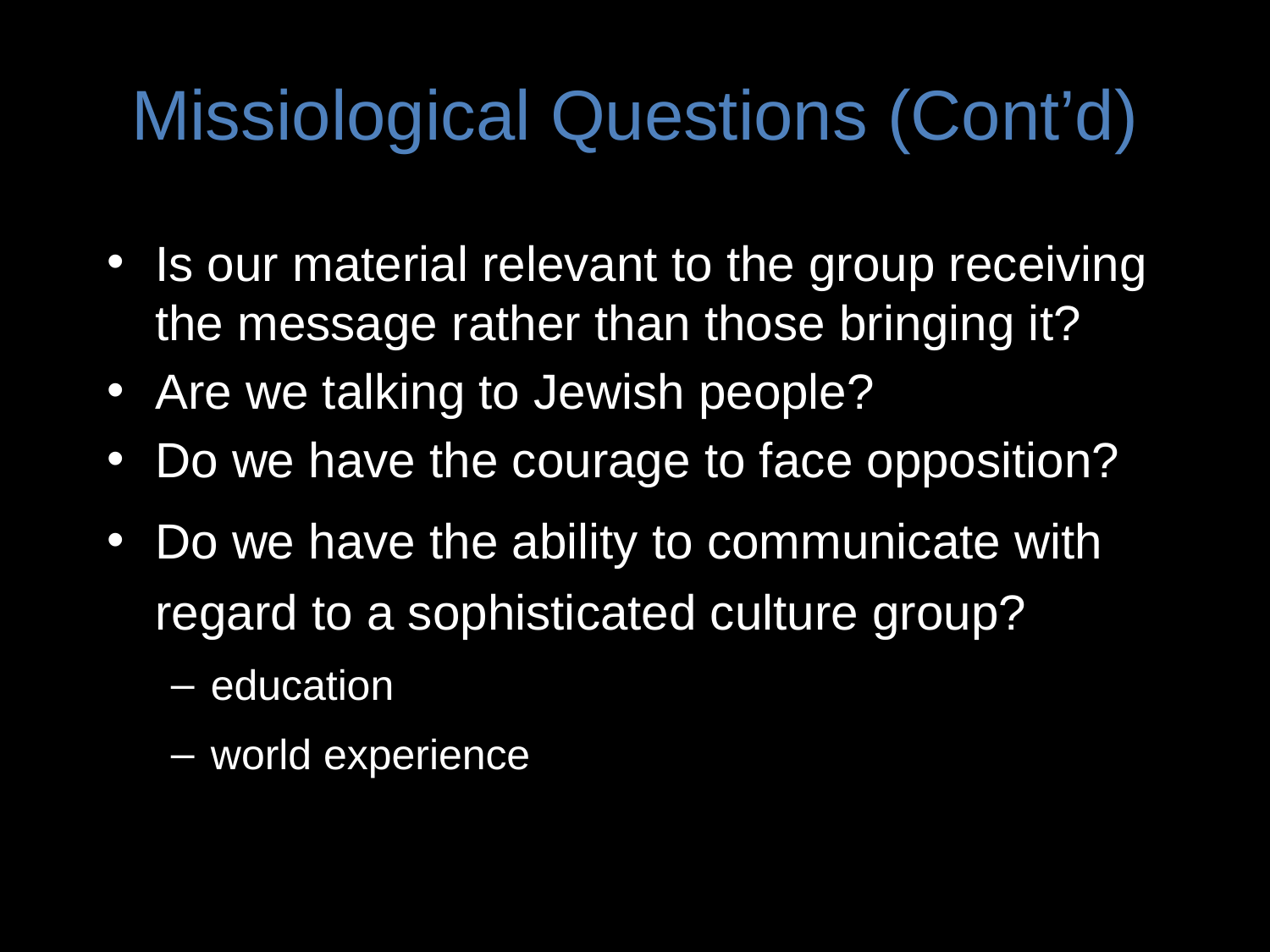

# Missiological Questions (Cont’d)
Is our material relevant to the group receiving the message rather than those bringing it?
Are we talking to Jewish people?
Do we have the courage to face opposition?
Do we have the ability to communicate with regard to a sophisticated culture group?
education
world experience